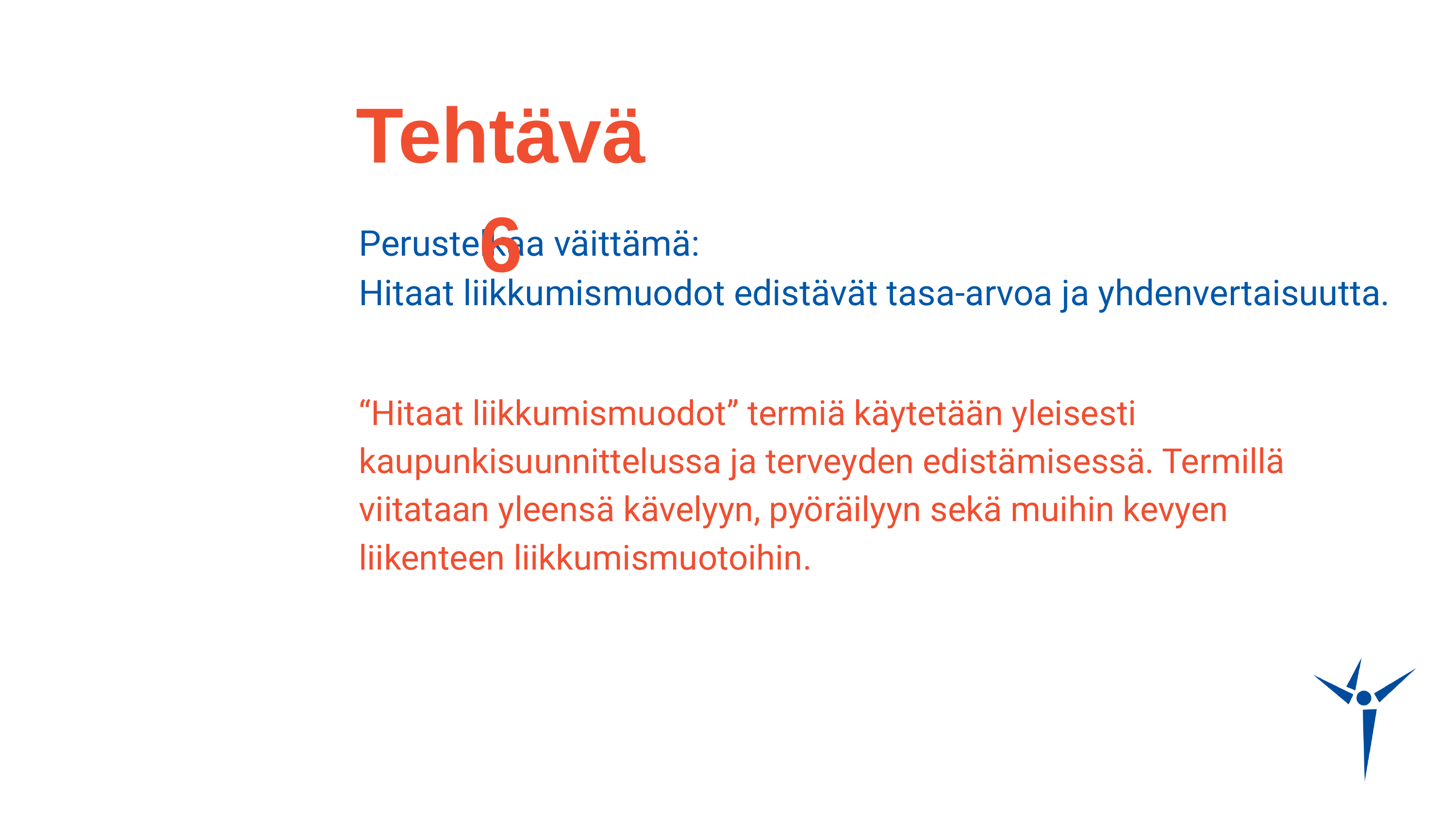

Tehtävä 6
Perustelkaa väittämä:
Hitaat liikkumismuodot edistävät tasa-arvoa ja yhdenvertaisuutta.

“Hitaat liikkumismuodot” termiä käytetään yleisesti kaupunkisuunnittelussa ja terveyden edistämisessä. Termillä viitataan yleensä kävelyyn, pyöräilyyn sekä muihin kevyen liikenteen liikkumismuotoihin.